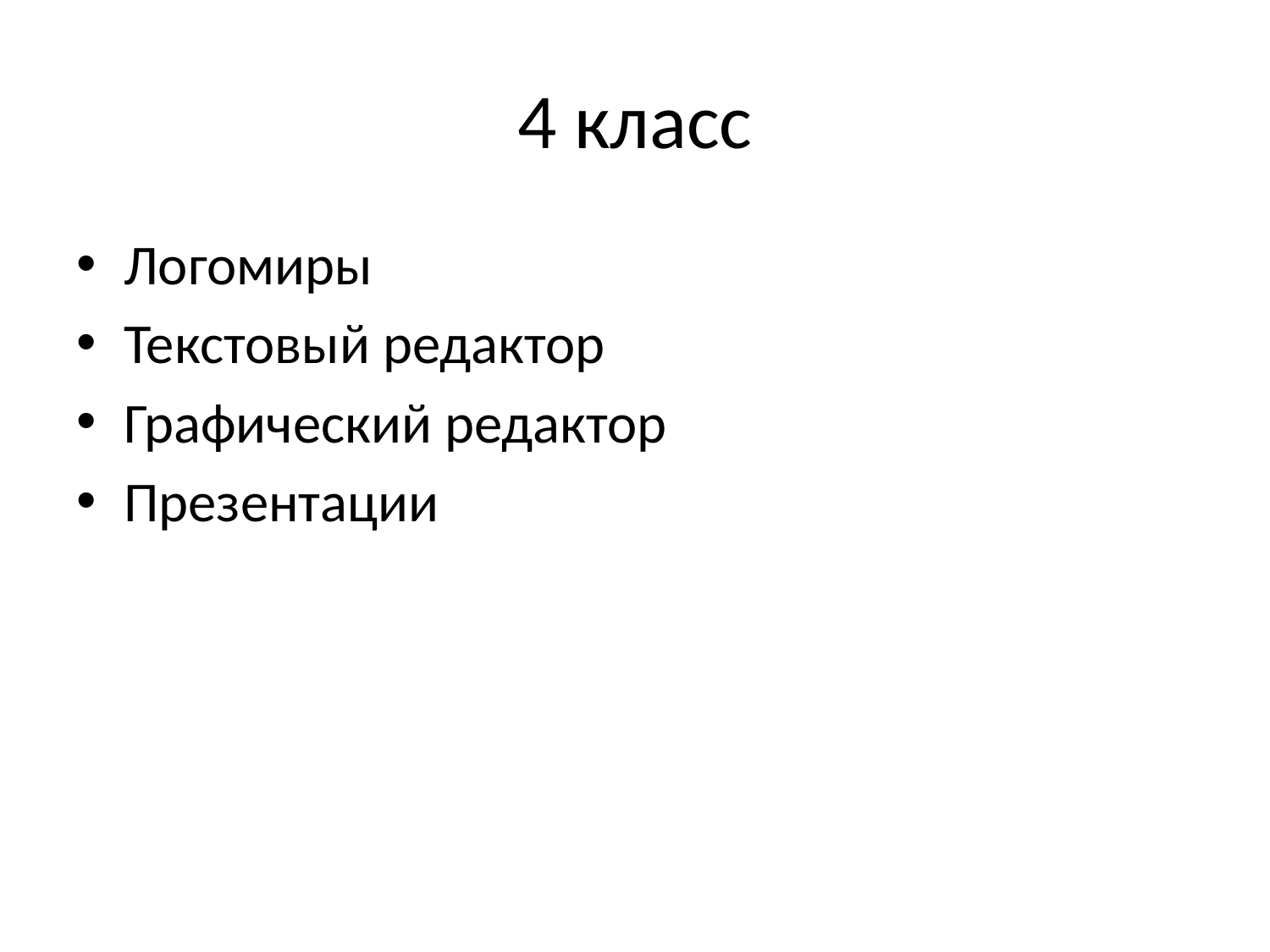

# 4 класс
Логомиры
Текстовый редактор
Графический редактор
Презентации